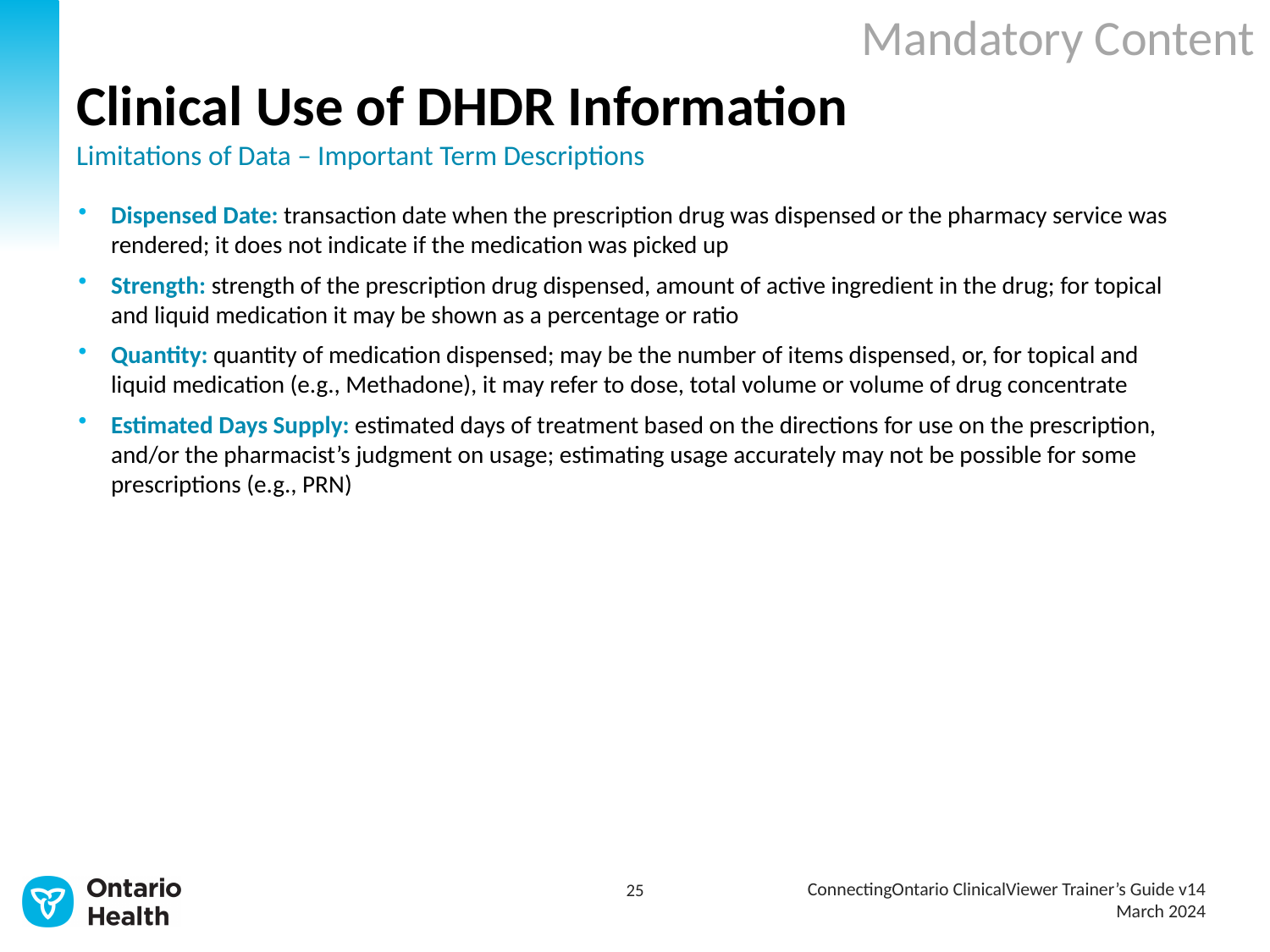

Mandatory Content
# Clinical Use of DHDR Information Limitations of Data – Important Term Descriptions
Dispensed Date: transaction date when the prescription drug was dispensed or the pharmacy service was rendered; it does not indicate if the medication was picked up
Strength: strength of the prescription drug dispensed, amount of active ingredient in the drug; for topical and liquid medication it may be shown as a percentage or ratio
Quantity: quantity of medication dispensed; may be the number of items dispensed, or, for topical and liquid medication (e.g., Methadone), it may refer to dose, total volume or volume of drug concentrate
Estimated Days Supply: estimated days of treatment based on the directions for use on the prescription, and/or the pharmacist’s judgment on usage; estimating usage accurately may not be possible for some prescriptions (e.g., PRN)
ConnectingOntario ClinicalViewer Trainer’s Guide v14
March 2024